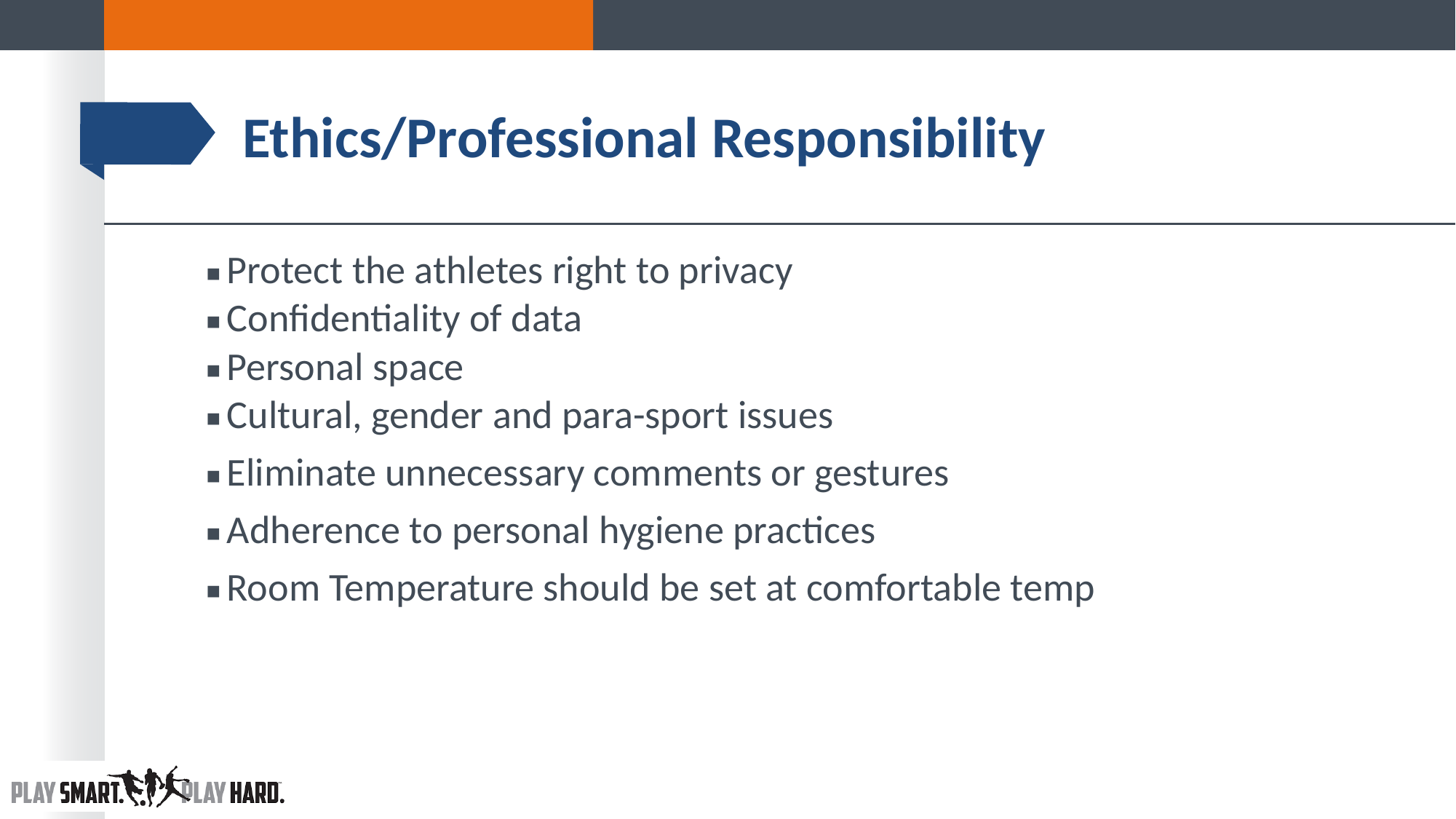

# Ethics/Professional Responsibility
Protect the athletes right to privacy
Confidentiality of data
Personal space
Cultural, gender and para-sport issues
Eliminate unnecessary comments or gestures
Adherence to personal hygiene practices
Room Temperature should be set at comfortable temp